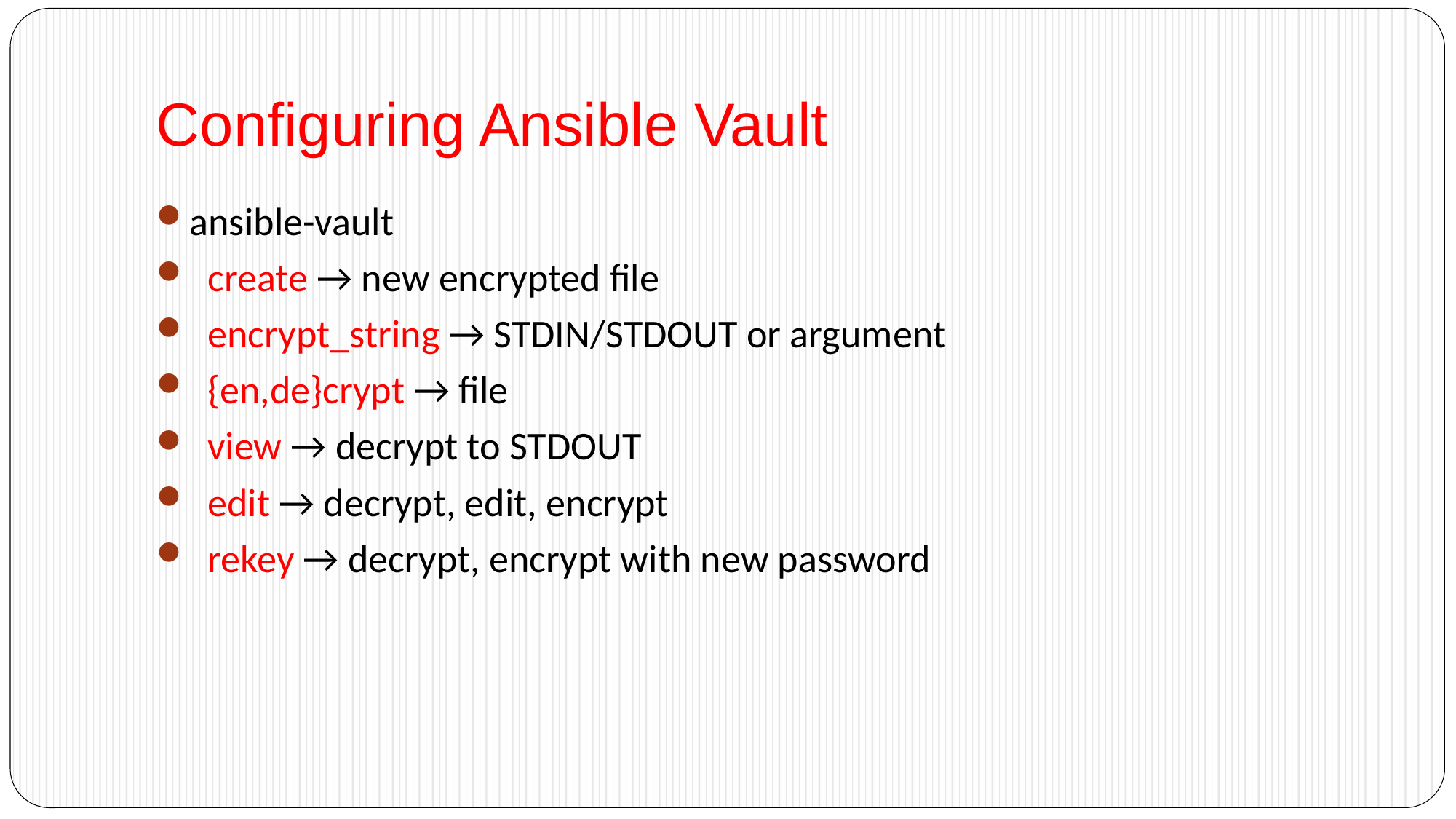

# Configuring Ansible Vault
ansible-vault
  create → new encrypted file
  encrypt_string → STDIN/STDOUT or argument
  {en,de}crypt → file
  view → decrypt to STDOUT
  edit → decrypt, edit, encrypt
  rekey → decrypt, encrypt with new password